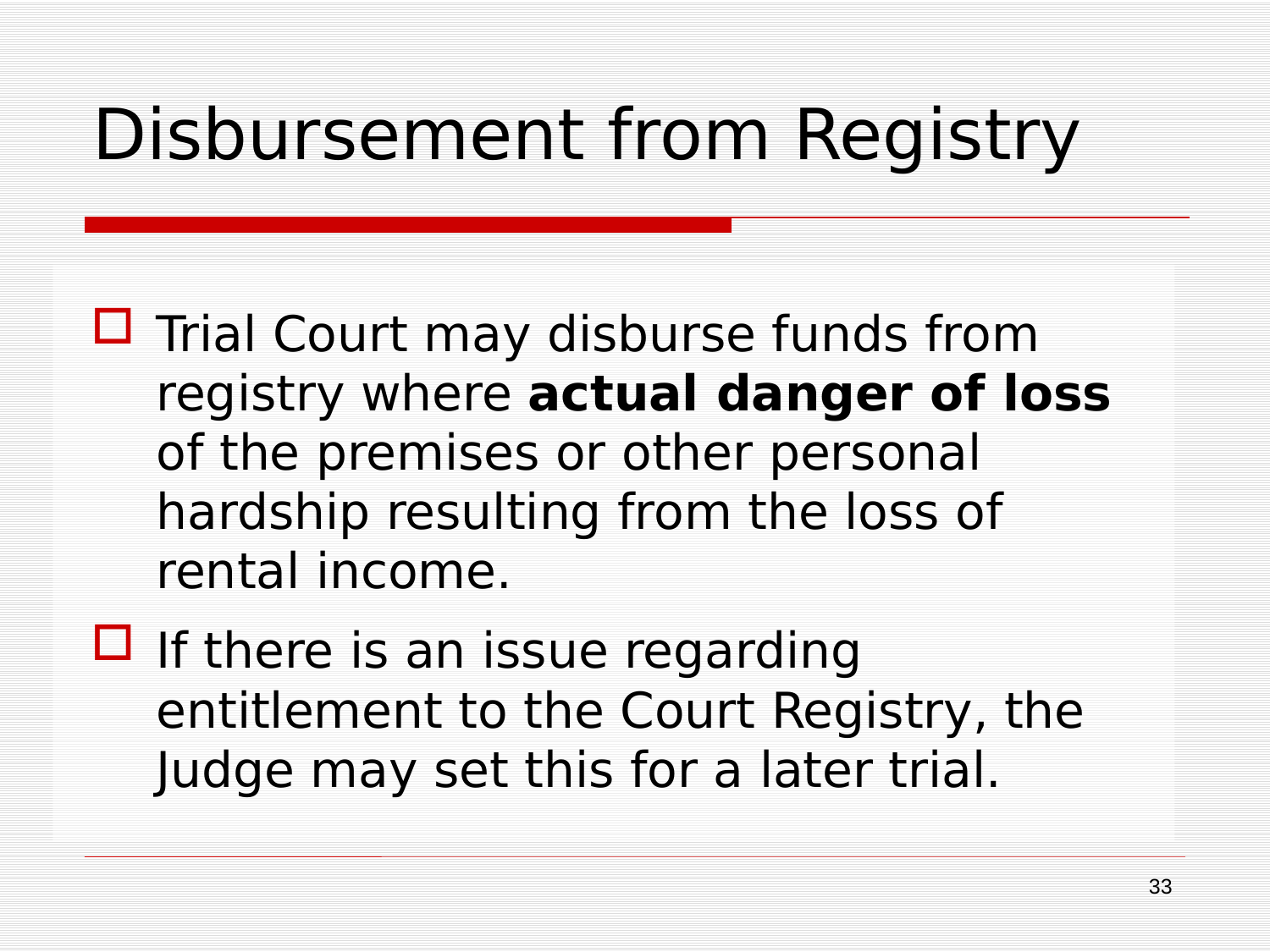

# Disbursement from Registry
Trial Court may disburse funds from registry where actual danger of loss of the premises or other personal hardship resulting from the loss of rental income.
If there is an issue regarding entitlement to the Court Registry, the Judge may set this for a later trial.
33